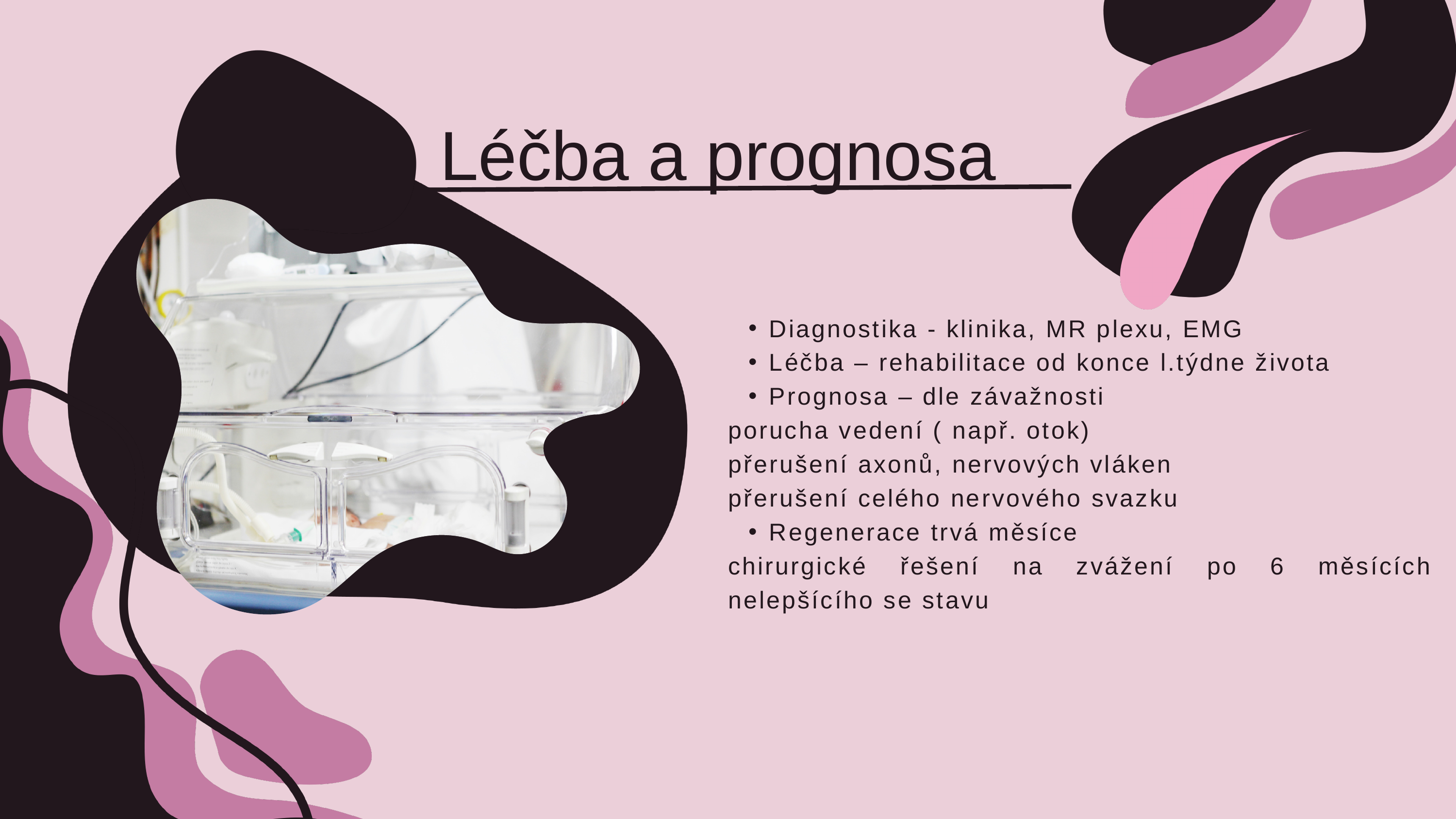

Léčba a prognosa

Diagnostika - klinika, MR plexu, EMG
Léčba – rehabilitace od konce l.týdne života
Prognosa – dle závažnosti
porucha vedení ( např. otok)
přerušení axonů, nervových vláken
přerušení celého nervového svazku
Regenerace trvá měsíce
chirurgické řešení na zvážení po 6 měsících nelepšícího se stavu